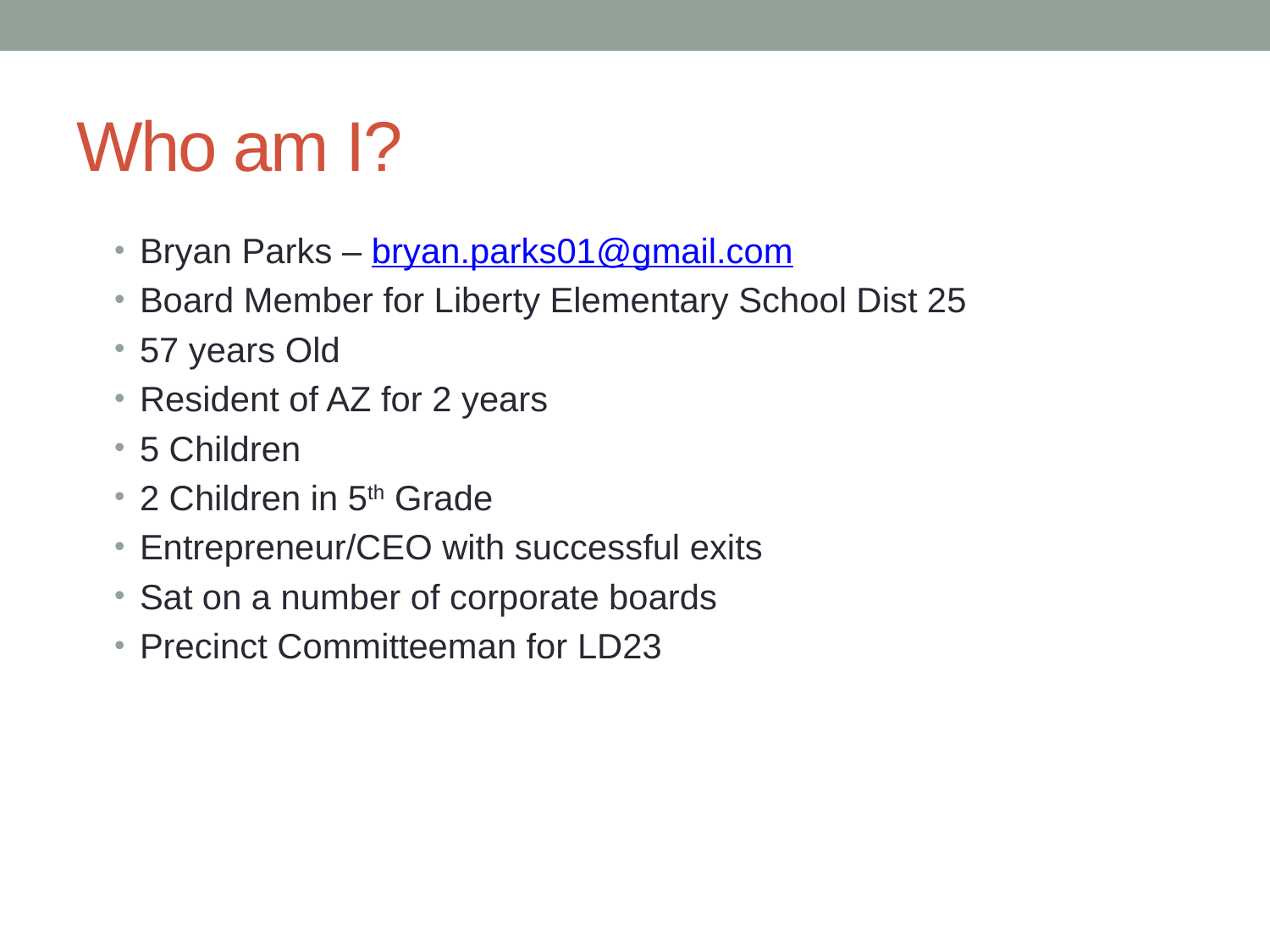

# Who am I?
Bryan Parks – bryan.parks01@gmail.com
Board Member for Liberty Elementary School Dist 25
57 years Old
Resident of AZ for 2 years
5 Children
2 Children in 5th Grade
Entrepreneur/CEO with successful exits
Sat on a number of corporate boards
Precinct Committeeman for LD23